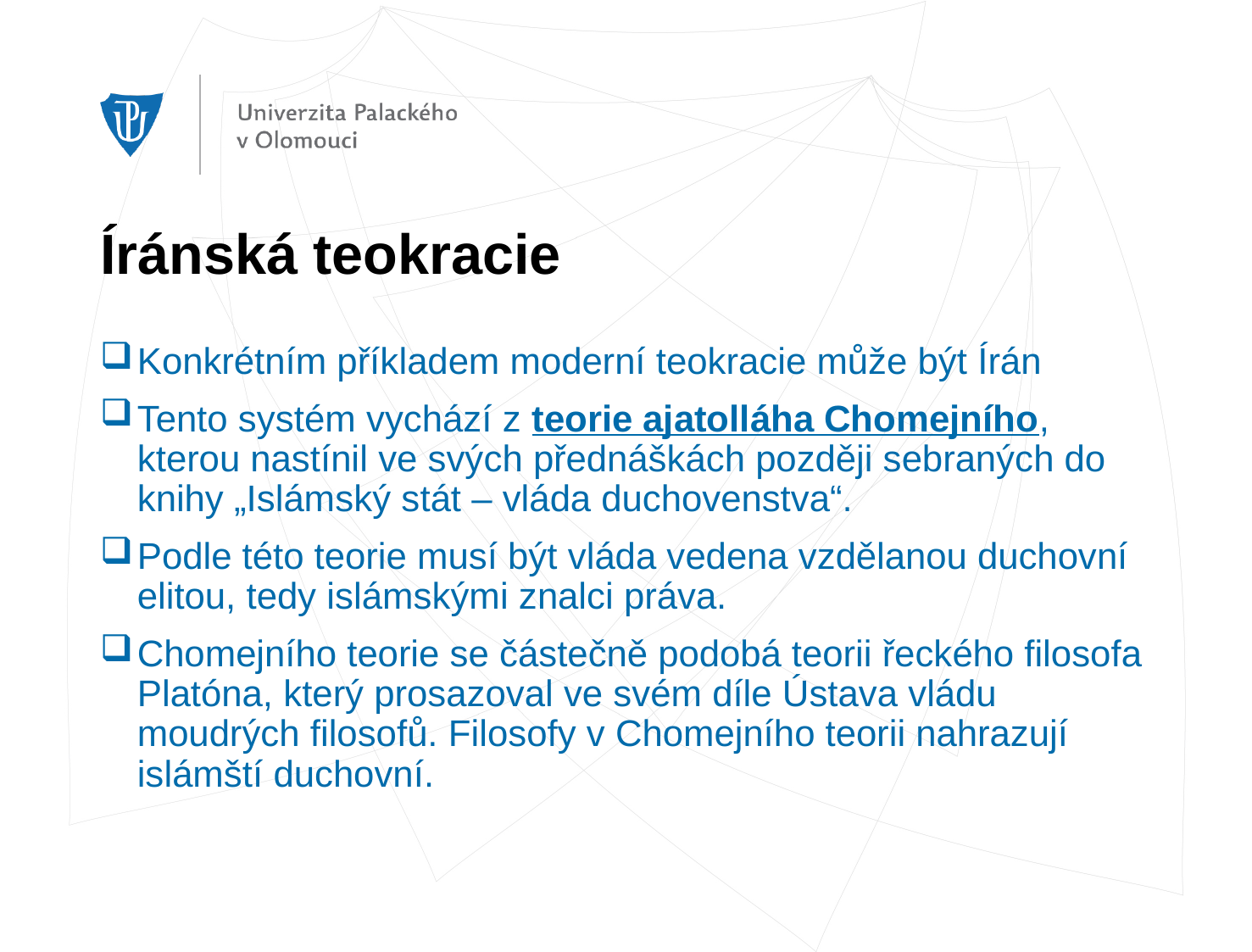

# Íránská teokracie
Konkrétním příkladem moderní teokracie může být Írán
Tento systém vychází z teorie ajatolláha Chomejního, kterou nastínil ve svých přednáškách později sebraných do knihy „Islámský stát – vláda duchovenstva“.
Podle této teorie musí být vláda vedena vzdělanou duchovní elitou, tedy islámskými znalci práva.
Chomejního teorie se částečně podobá teorii řeckého filosofa Platóna, který prosazoval ve svém díle Ústava vládu moudrých filosofů. Filosofy v Chomejního teorii nahrazují islámští duchovní.